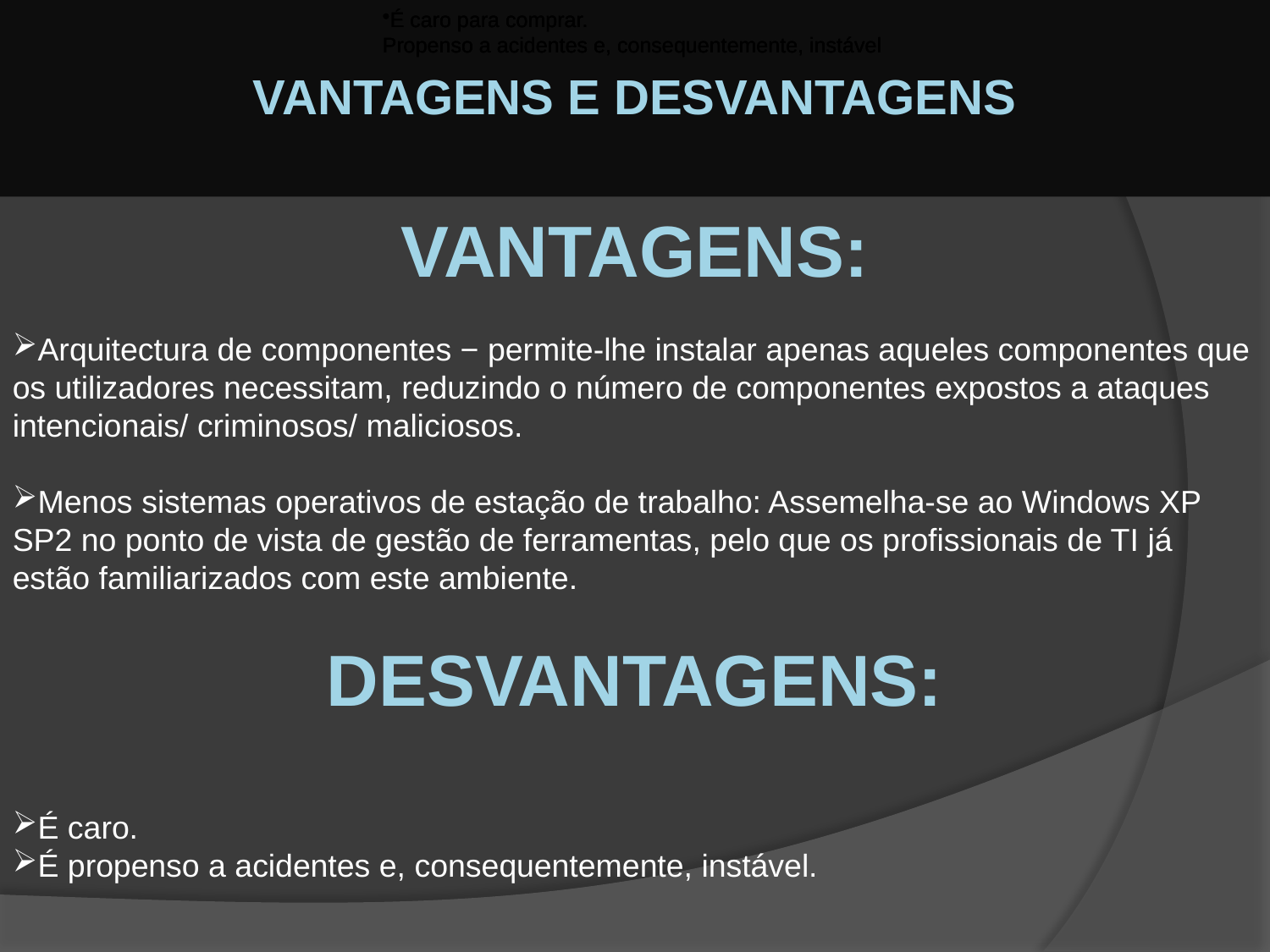

# Vantagens e Desvantagens
É caro para comprar.
Propenso a acidentes e, consequentemente, instável
É caro para comprar.
Propenso a acidentes e, consequentemente, instável
É caro para comprar.
Propenso a acidentes e, consequentemente, instável
Vantagens:

Arquitectura de componentes − permite-lhe instalar apenas aqueles componentes que os utilizadores necessitam, reduzindo o número de componentes expostos a ataques intencionais/ criminosos/ maliciosos.

Menos sistemas operativos de estação de trabalho: Assemelha-se ao Windows XP SP2 no ponto de vista de gestão de ferramentas, pelo que os profissionais de TI já estão familiarizados com este ambiente.

Desvantagens:

É caro.
É propenso a acidentes e, consequentemente, instável.